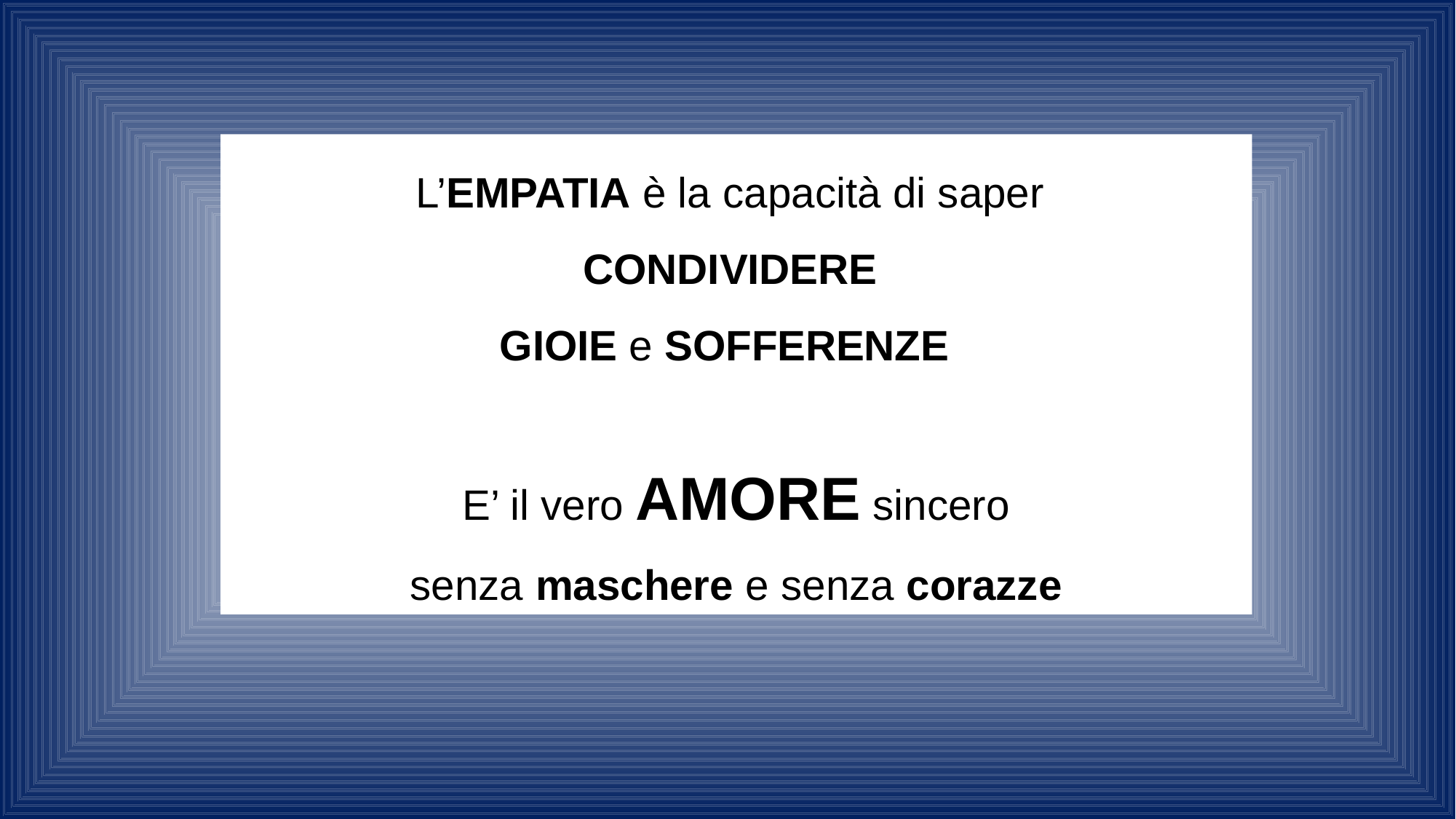

L’EMPATIA è la capacità di saper
CONDIVIDERE
GIOIE e SOFFERENZE

E’ il vero AMORE sincero
senza maschere e senza corazze